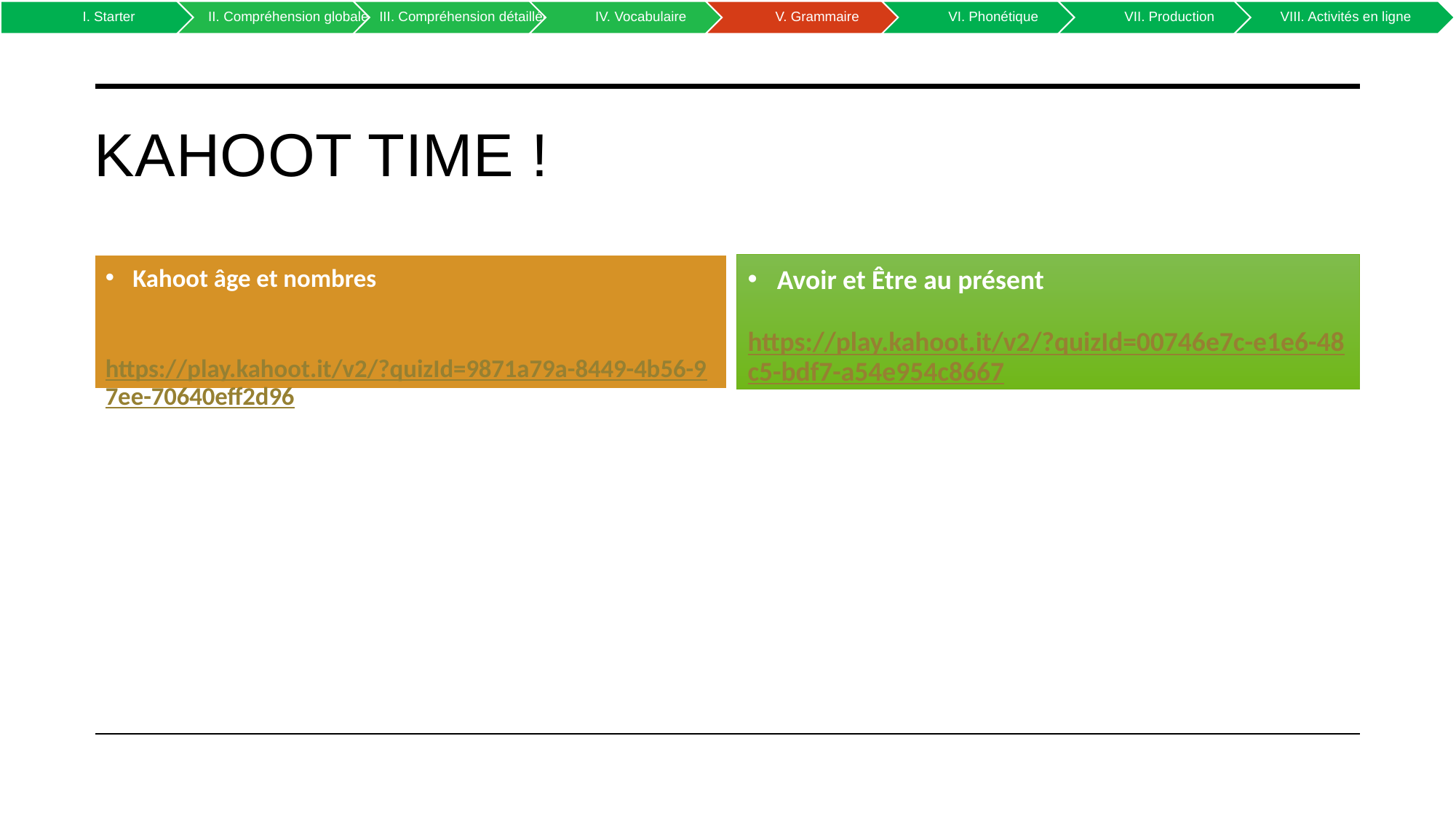

I. Starter
II. Compréhension globale
III. Compréhension détaillée
IV. Vocabulaire
V. Grammaire
VI. Phonétique
VII. Production
VIII. Activités en ligne
# Kahoot time !
Kahoot âge et nombres
 https://play.kahoot.it/v2/?quizId=9871a79a-8449-4b56-97ee-70640eff2d96

Avoir et Être au présent
https://play.kahoot.it/v2/?quizId=00746e7c-e1e6-48c5-bdf7-a54e954c8667